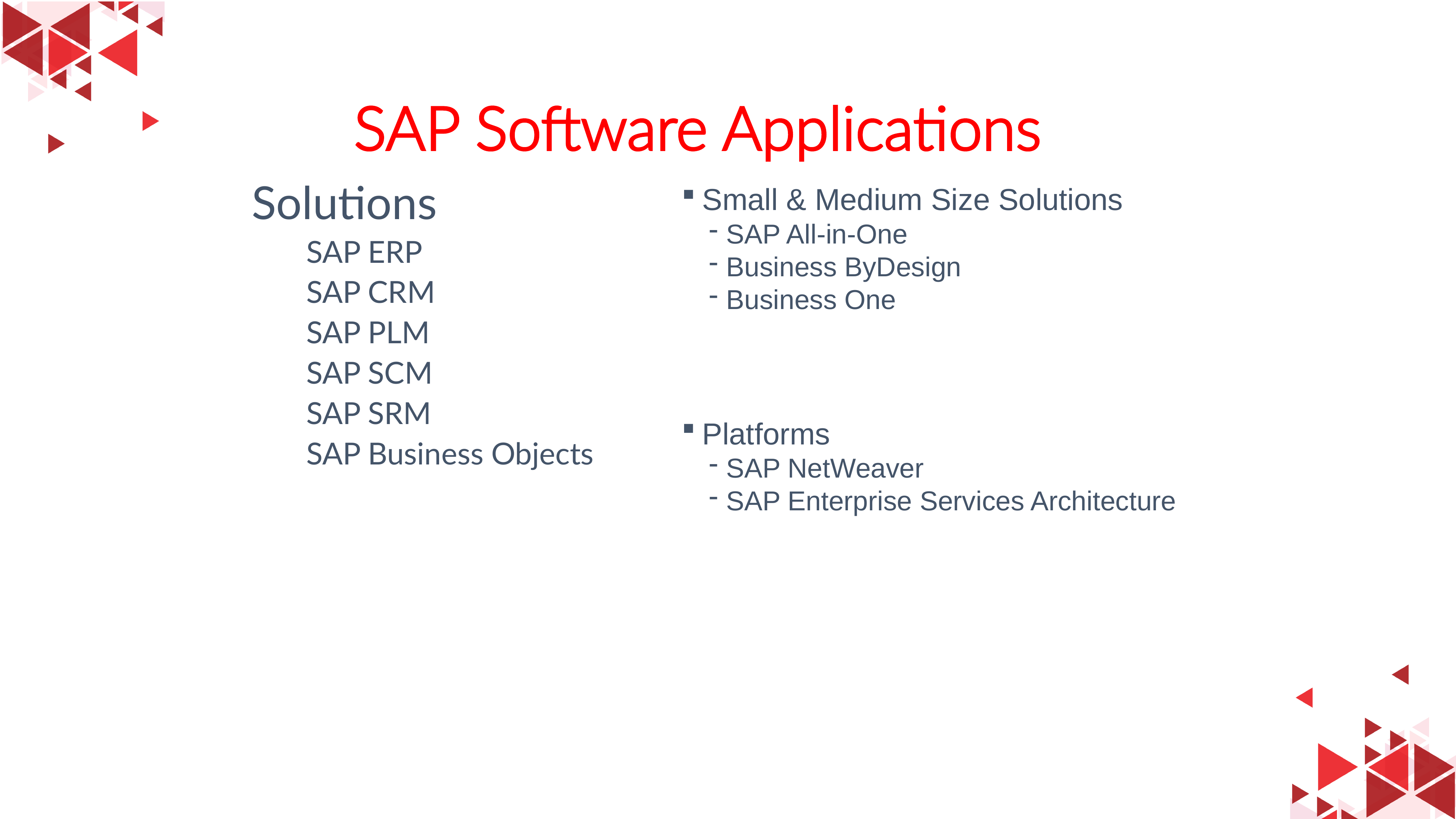

SAP Software Applications
Solutions
SAP ERP
SAP CRM
SAP PLM
SAP SCM
SAP SRM
SAP Business Objects
Small & Medium Size Solutions
SAP All-in-One
Business ByDesign
Business One

Platforms
SAP NetWeaver
SAP Enterprise Services Architecture